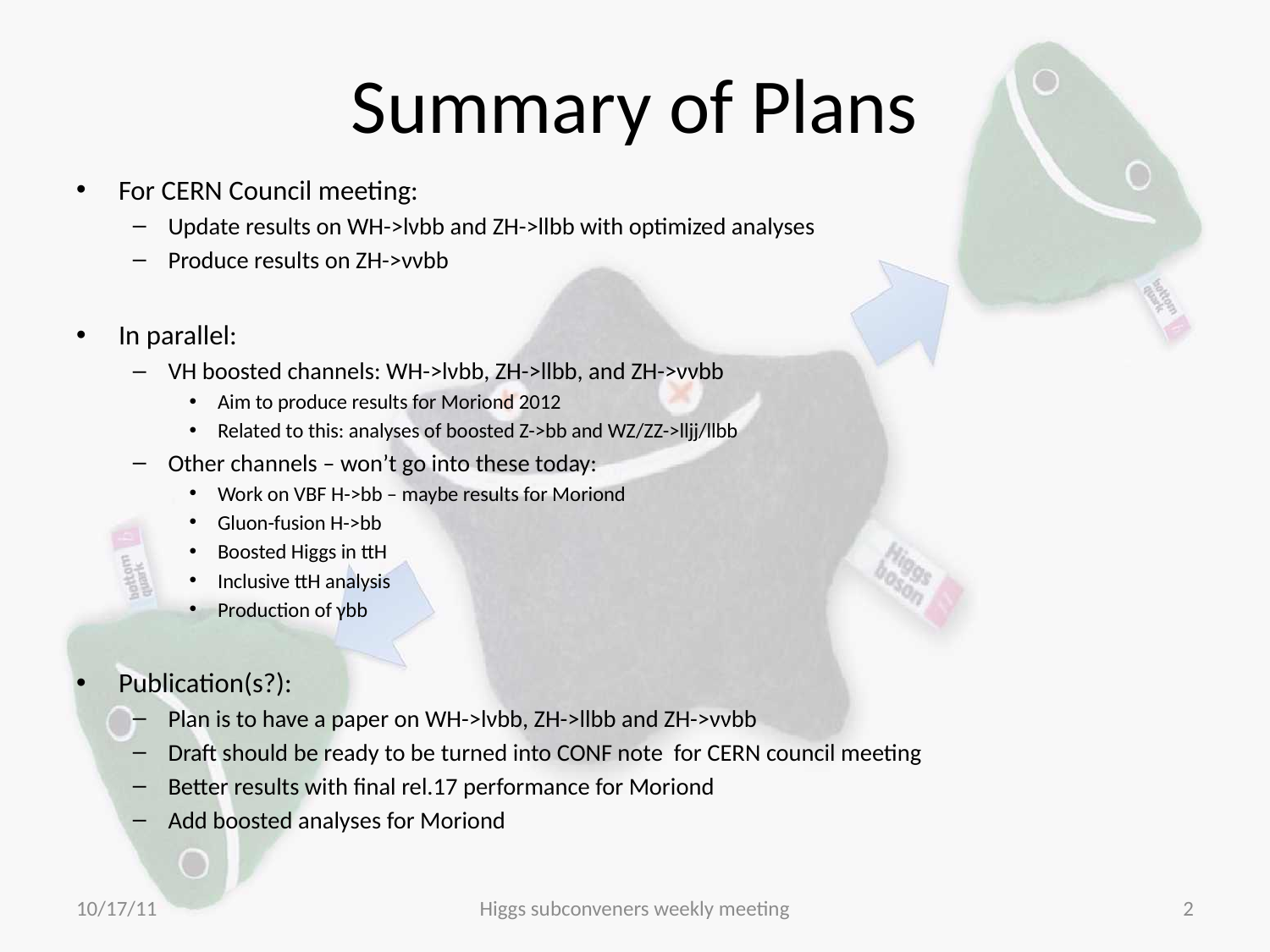

# Summary of Plans
For CERN Council meeting:
Update results on WH->lνbb and ZH->llbb with optimized analyses
Produce results on ZH->ννbb

In parallel:
VH boosted channels: WH->lνbb, ZH->llbb, and ZH->ννbb
Aim to produce results for Moriond 2012
Related to this: analyses of boosted Z->bb and WZ/ZZ->lljj/llbb
Other channels – won’t go into these today:
Work on VBF H->bb – maybe results for Moriond
Gluon-fusion H->bb
Boosted Higgs in ttH
Inclusive ttH analysis
Production of γbb

Publication(s?):
Plan is to have a paper on WH->lνbb, ZH->llbb and ZH->ννbb
Draft should be ready to be turned into CONF note  for CERN council meeting
Better results with final rel.17 performance for Moriond
Add boosted analyses for Moriond
10/17/11
Higgs subconveners weekly meeting
2